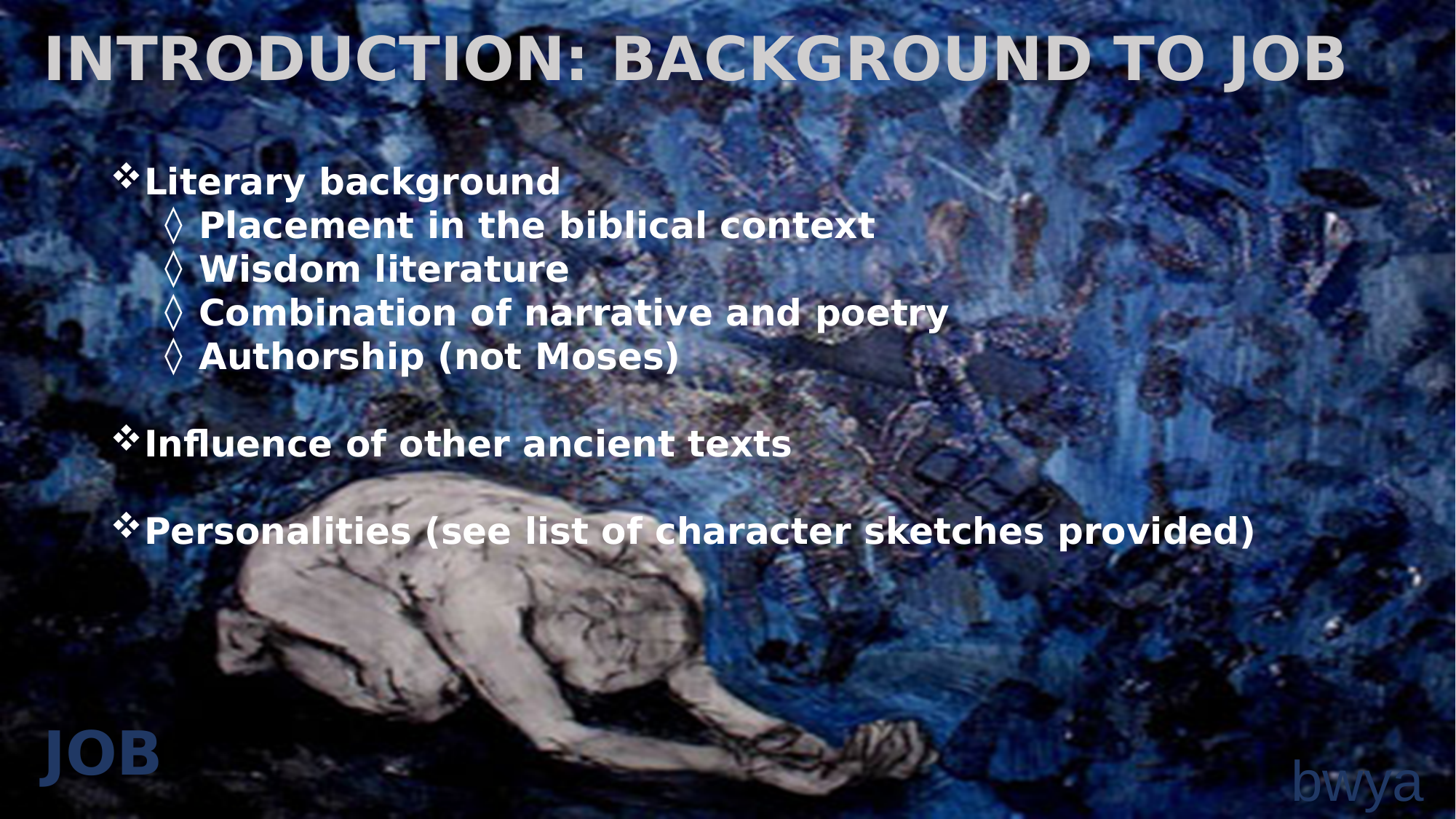

INTRODUCTION: Background to Job
Literary background
Placement in the biblical context
Wisdom literature
Combination of narrative and poetry
Authorship (not Moses)

Influence of other ancient texts

Personalities (see list of character sketches provided)

JOB
# bwya